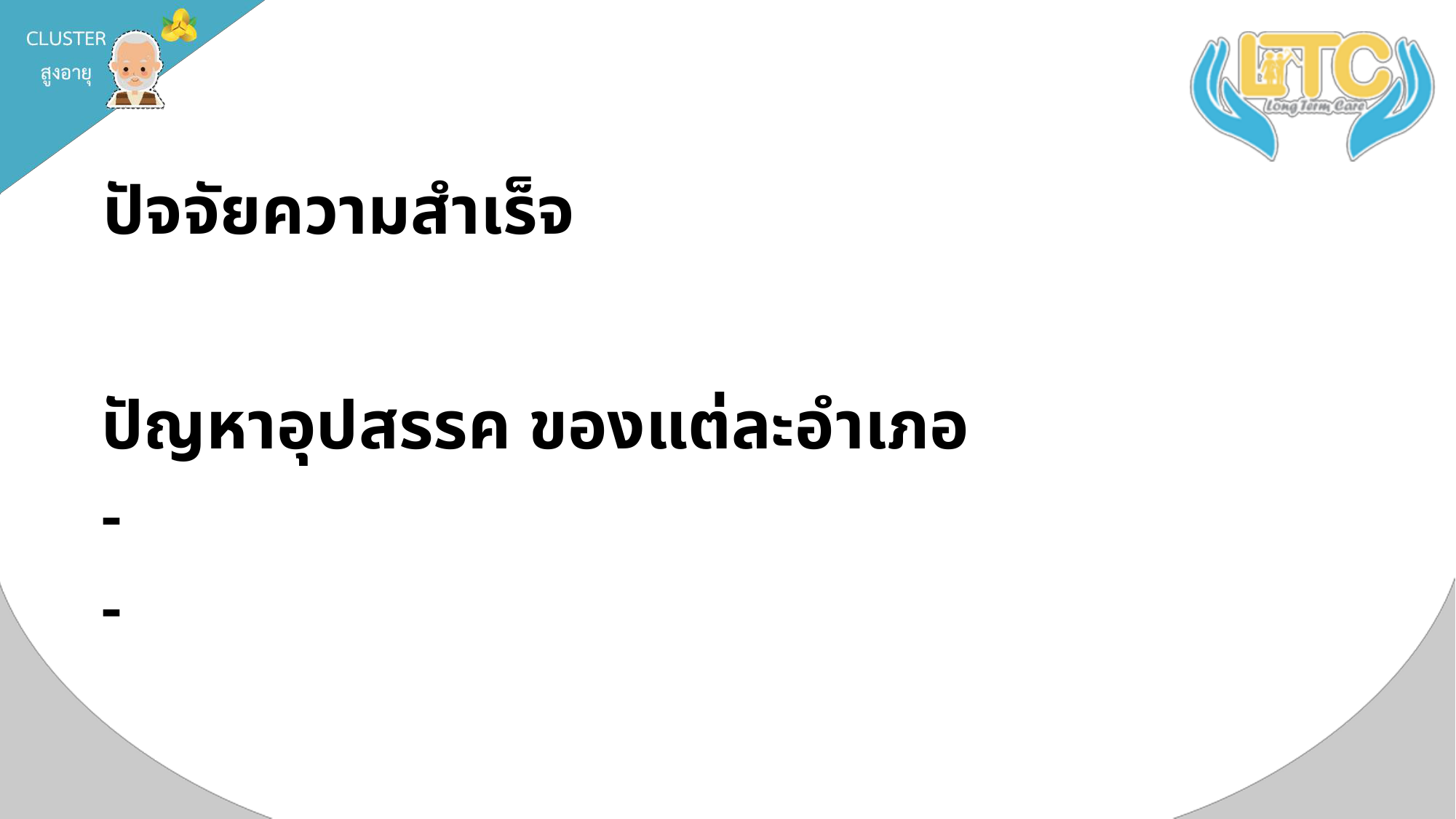

ปัจจัยความสำเร็จ

ปัญหาอุปสรรค ของแต่ละอำเภอ
-
-